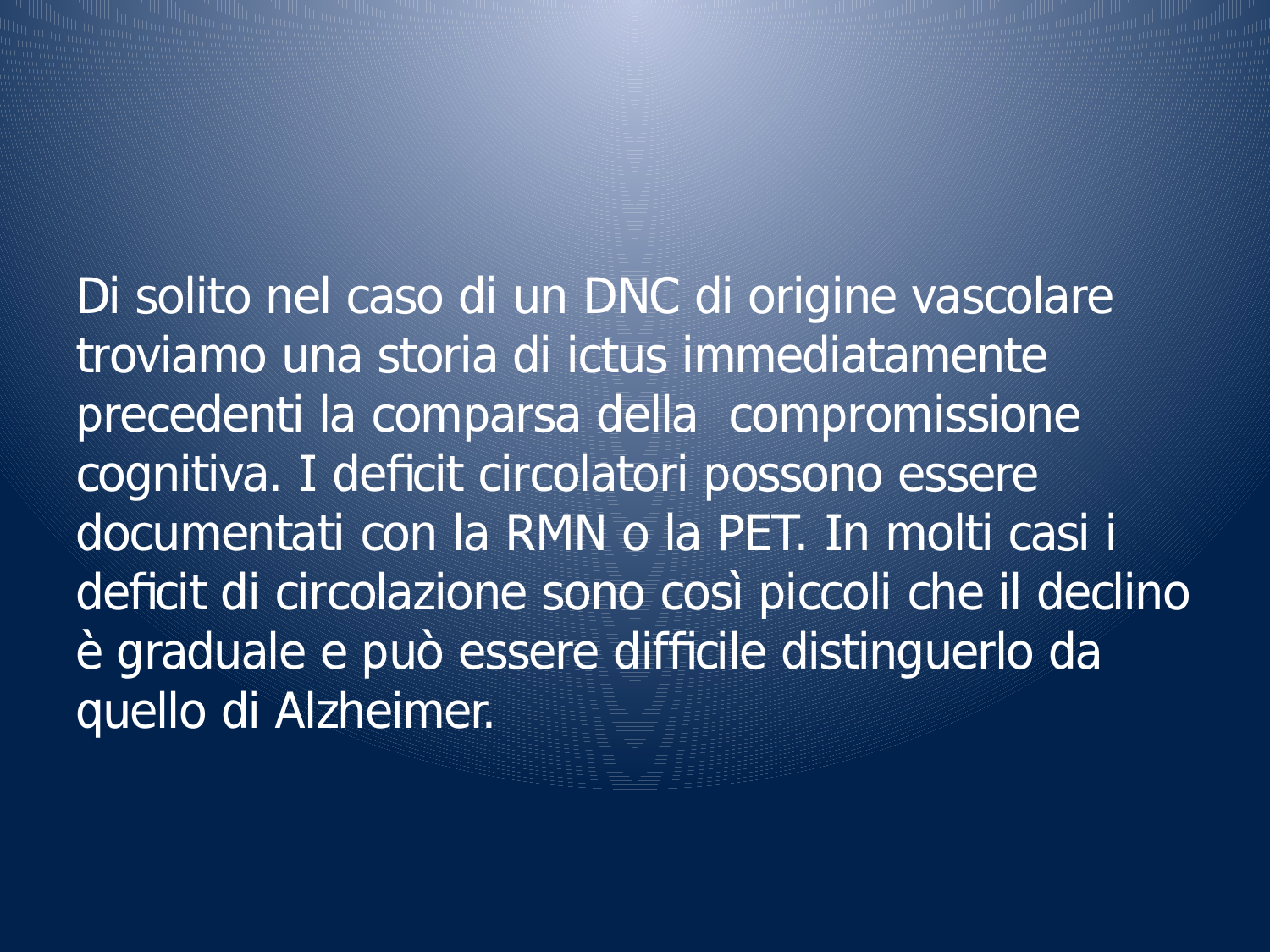

#
Di solito nel caso di un DNC di origine vascolare  troviamo una storia di ictus immediatamente precedenti la comparsa della  compromissione cognitiva. I deficit circolatori possono essere documentati con la RMN o la PET. In molti casi i deficit di circolazione sono così piccoli che il declino è graduale e può essere difficile distinguerlo da quello di Alzheimer.